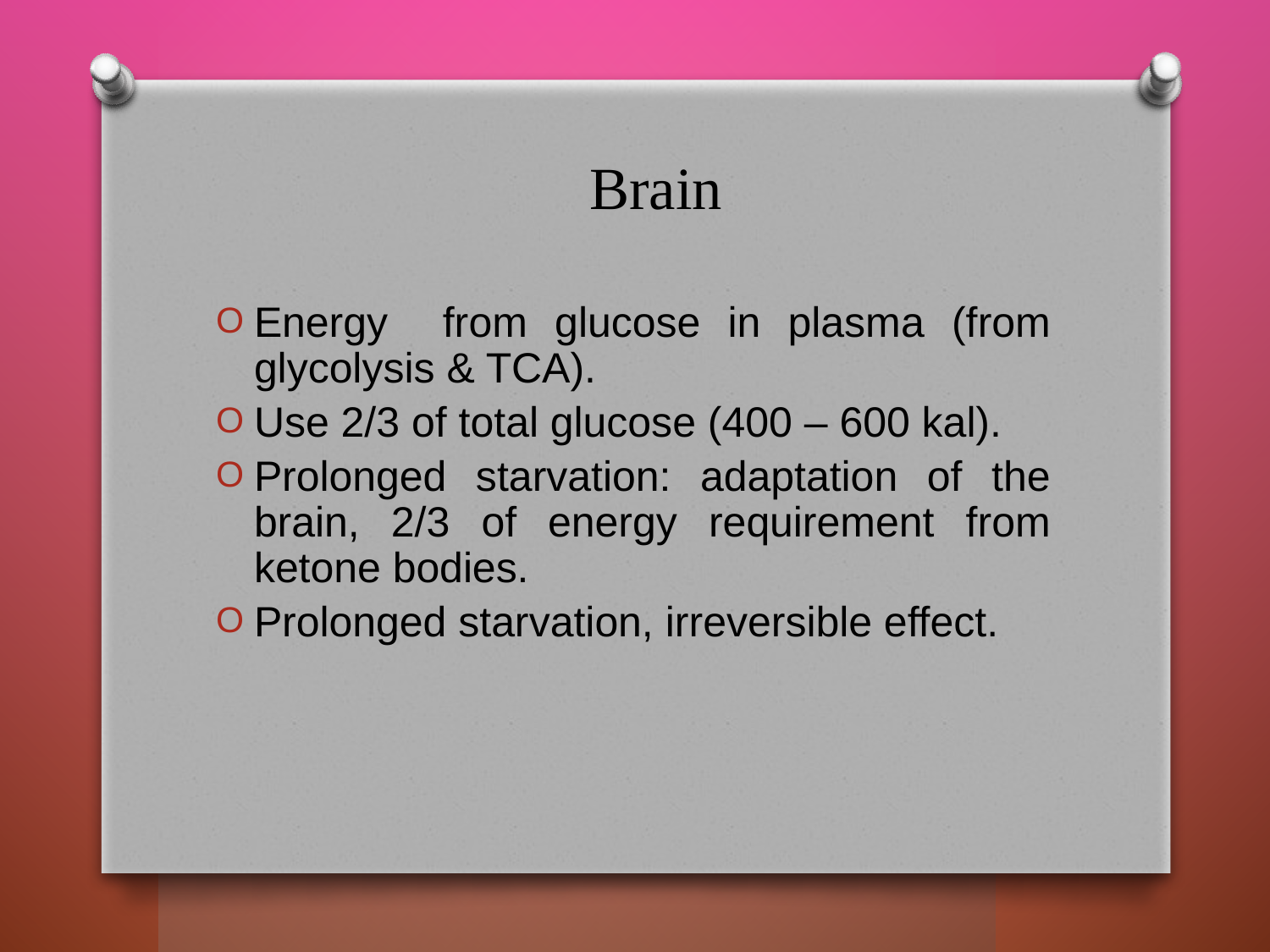

# Brain
Energy  from glucose in plasma (from glycolysis & TCA).
Use 2/3 of total glucose (400 – 600 kal).
Prolonged starvation: adaptation of the brain, 2/3 of energy requirement from ketone bodies.
Prolonged starvation, irreversible effect.